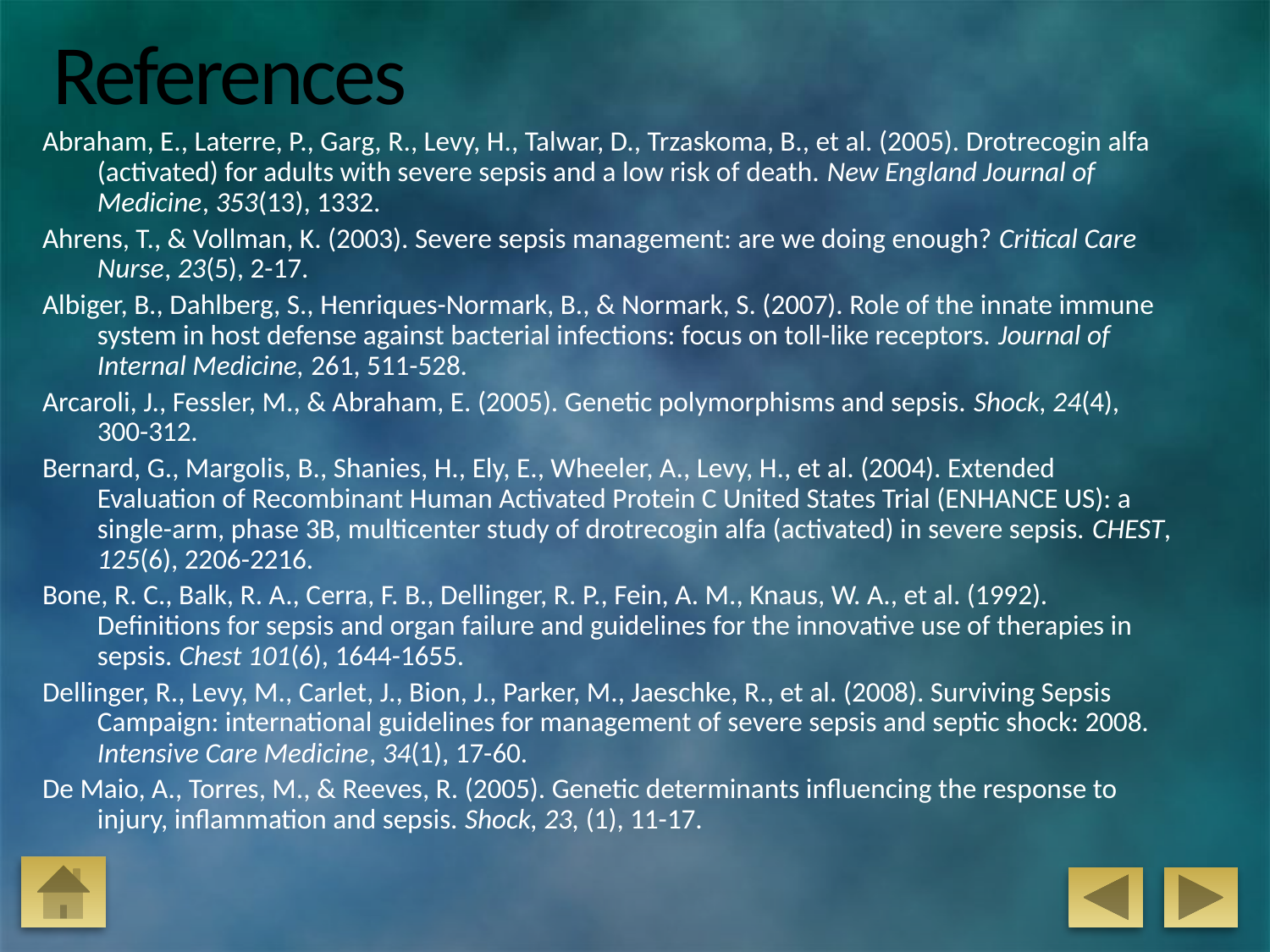

# References
Abraham, E., Laterre, P., Garg, R., Levy, H., Talwar, D., Trzaskoma, B., et al. (2005). Drotrecogin alfa (activated) for adults with severe sepsis and a low risk of death. New England Journal of Medicine, 353(13), 1332.
Ahrens, T., & Vollman, K. (2003). Severe sepsis management: are we doing enough? Critical Care Nurse, 23(5), 2-17.
Albiger, B., Dahlberg, S., Henriques-Normark, B., & Normark, S. (2007). Role of the innate immune system in host defense against bacterial infections: focus on toll-like receptors. Journal of Internal Medicine, 261, 511-528.
Arcaroli, J., Fessler, M., & Abraham, E. (2005). Genetic polymorphisms and sepsis. Shock, 24(4), 300-312.
Bernard, G., Margolis, B., Shanies, H., Ely, E., Wheeler, A., Levy, H., et al. (2004). Extended Evaluation of Recombinant Human Activated Protein C United States Trial (ENHANCE US): a single-arm, phase 3B, multicenter study of drotrecogin alfa (activated) in severe sepsis. CHEST, 125(6), 2206-2216.
Bone, R. C., Balk, R. A., Cerra, F. B., Dellinger, R. P., Fein, A. M., Knaus, W. A., et al. (1992). Definitions for sepsis and organ failure and guidelines for the innovative use of therapies in sepsis. Chest 101(6), 1644-1655.
Dellinger, R., Levy, M., Carlet, J., Bion, J., Parker, M., Jaeschke, R., et al. (2008). Surviving Sepsis Campaign: international guidelines for management of severe sepsis and septic shock: 2008. Intensive Care Medicine, 34(1), 17-60.
De Maio, A., Torres, M., & Reeves, R. (2005). Genetic determinants influencing the response to injury, inflammation and sepsis. Shock, 23, (1), 11-17.